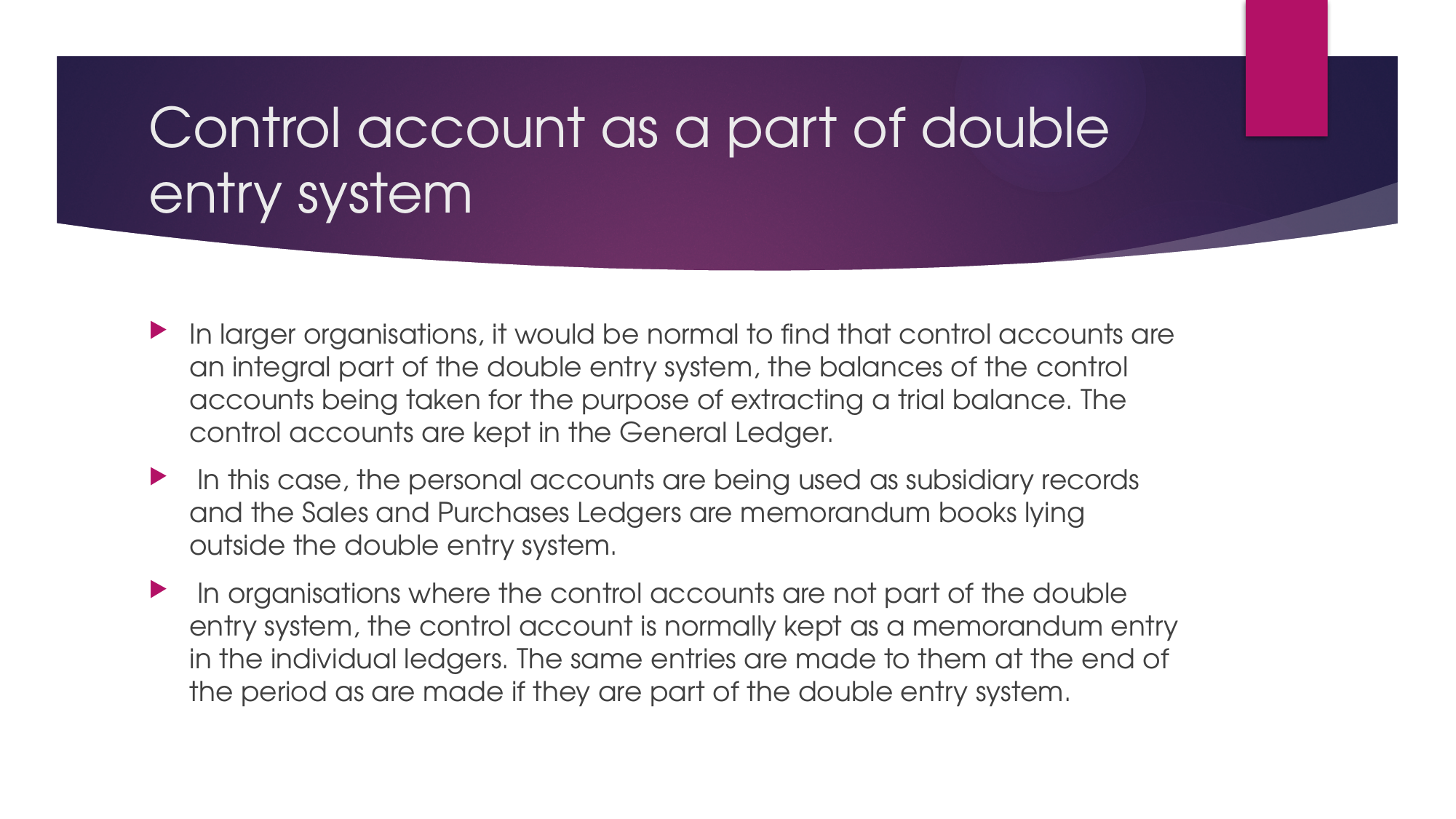

# Control account as a part of double entry system
In larger organisations, it would be normal to ﬁnd that control accounts are an integral part of the double entry system, the balances of the control accounts being taken for the purpose of extracting a trial balance. The control accounts are kept in the General Ledger.
 In this case, the personal accounts are being used as subsidiary records and the Sales and Purchases Ledgers are memorandum books lying outside the double entry system.
 In organisations where the control accounts are not part of the double entry system, the control account is normally kept as a memorandum entry in the individual ledgers. The same entries are made to them at the end of the period as are made if they are part of the double entry system.